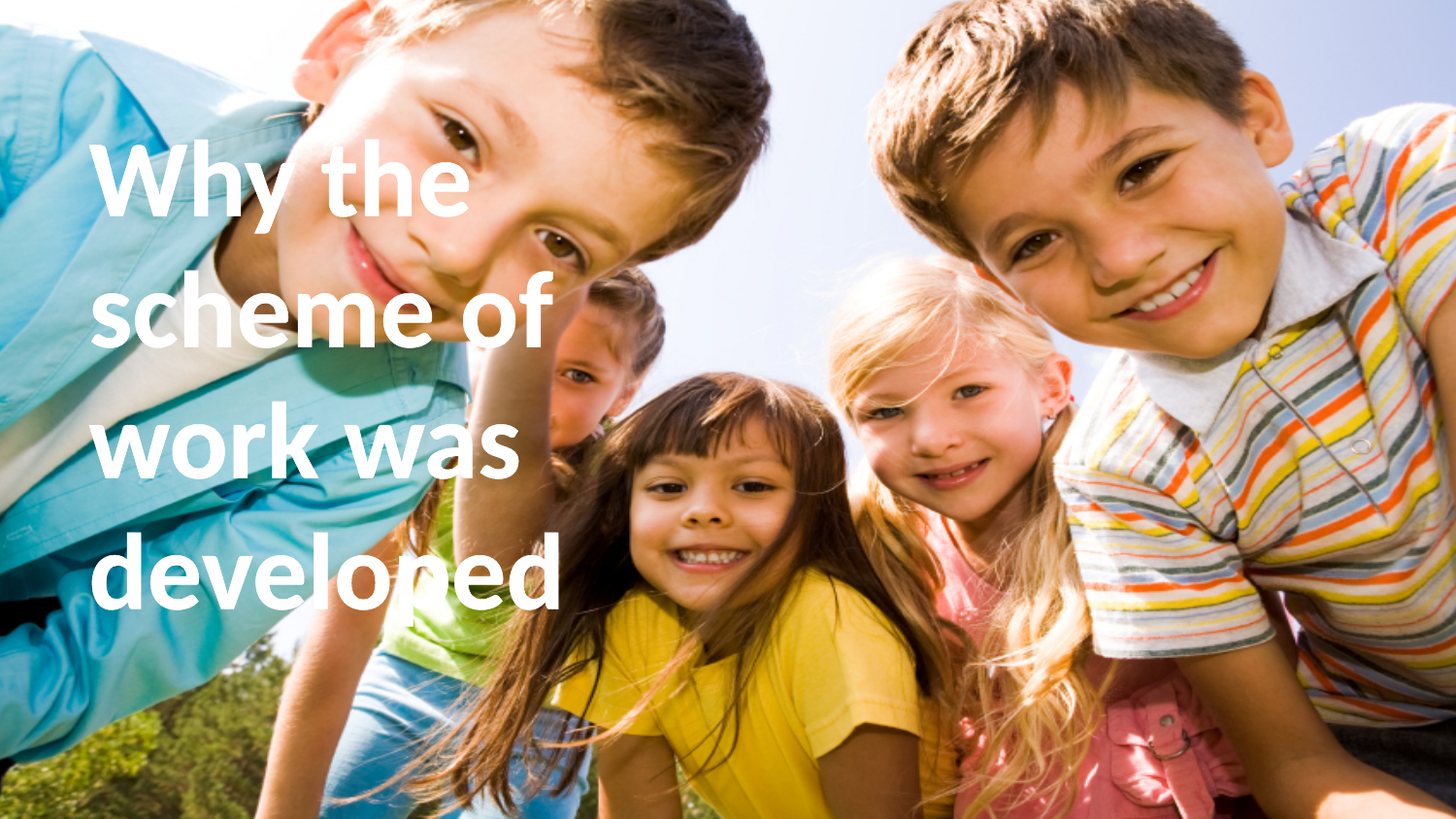

#
Why the scheme of work was developed